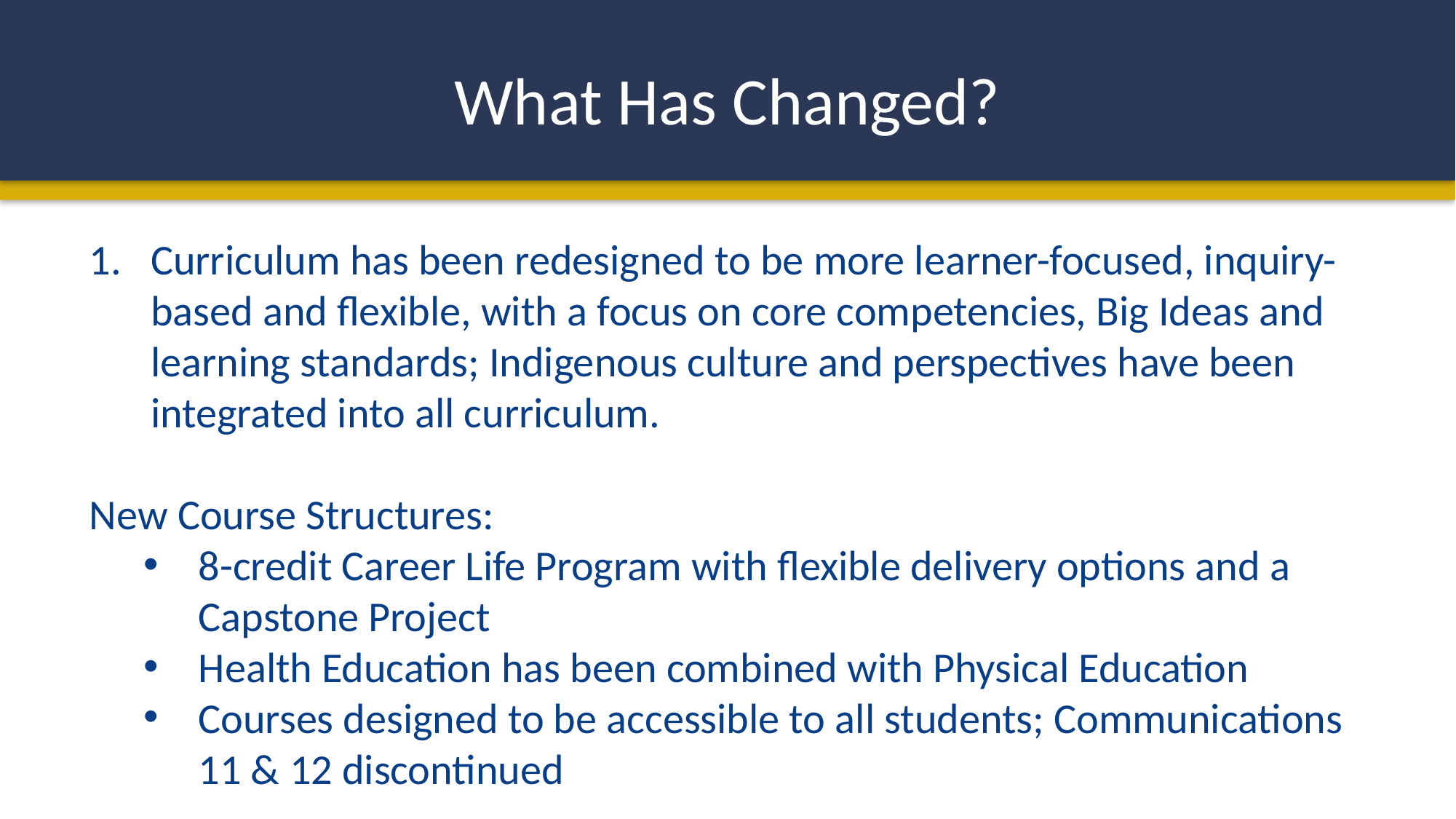

What Has Changed?

Curriculum has been redesigned to be more learner-focused, inquiry-based and flexible, with a focus on core competencies, Big Ideas and learning standards; Indigenous culture and perspectives have been integrated into all curriculum.

New Course Structures:
8-credit Career Life Program with flexible delivery options and a Capstone Project
Health Education has been combined with Physical Education
Courses designed to be accessible to all students; Communications 11 & 12 discontinued